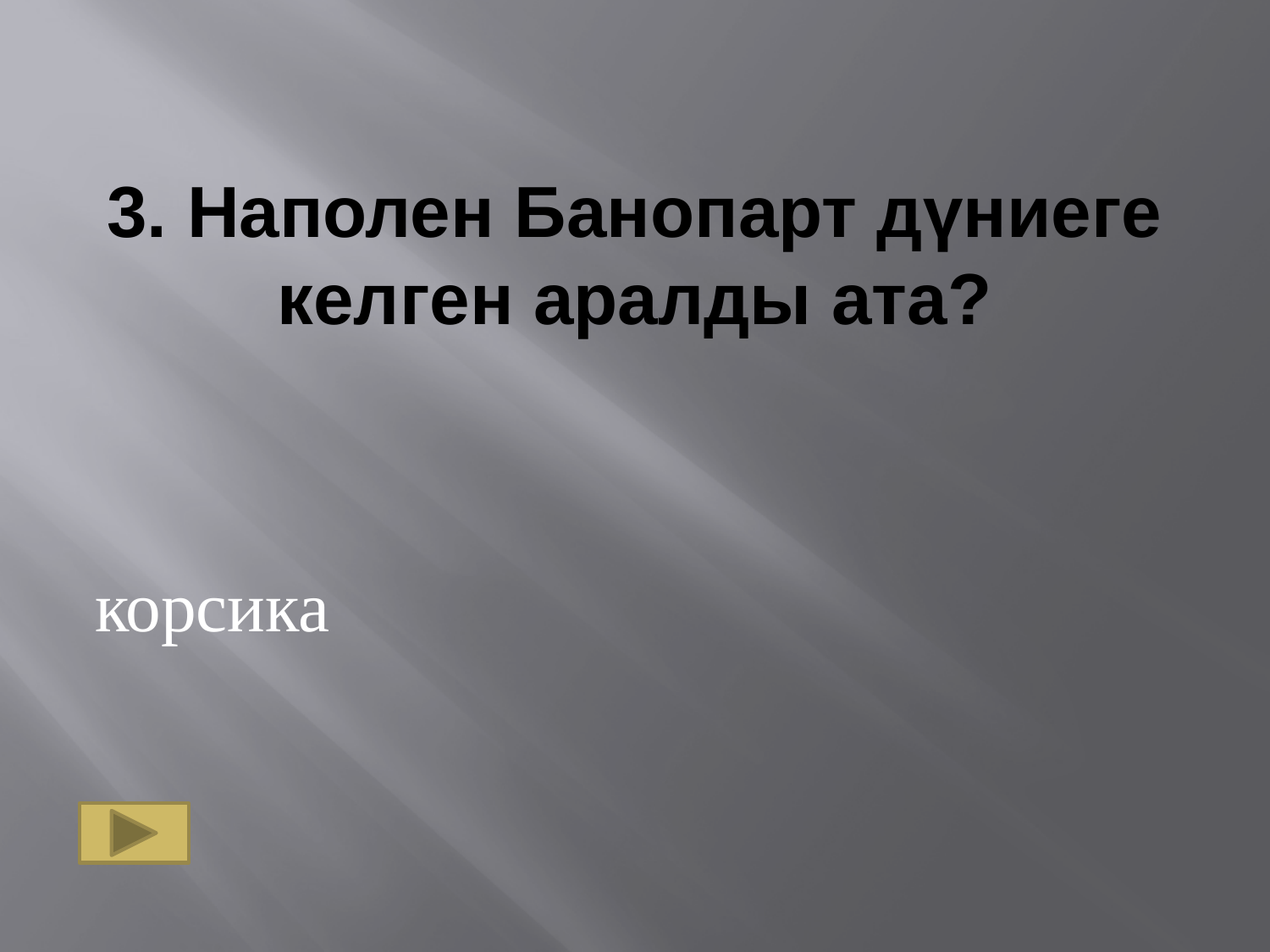

# 3. Наполен Банопарт дүниеге келген аралды ата?
корсика